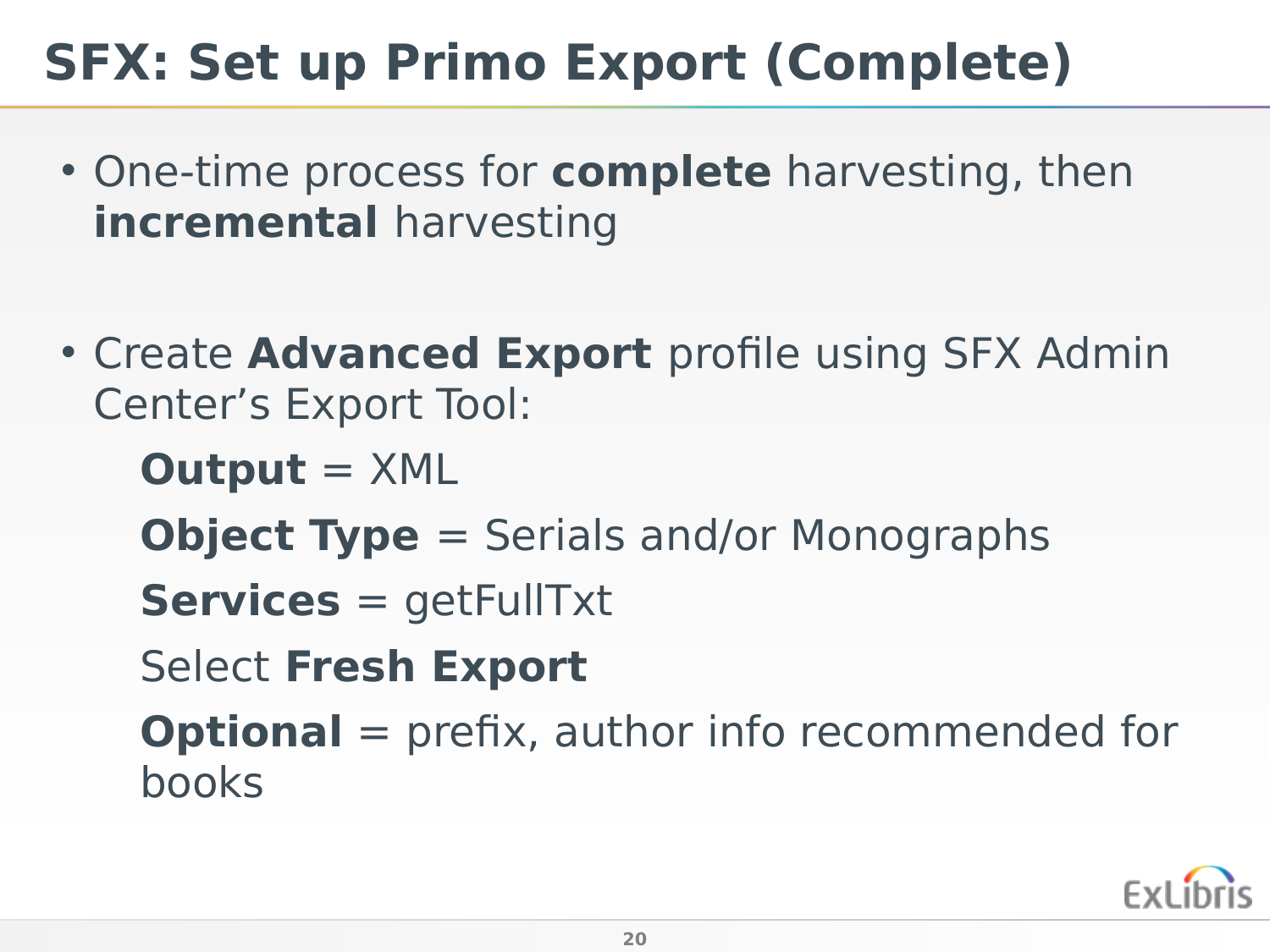

# SFX: Set up Primo Export (Complete)
One-time process for complete harvesting, then incremental harvesting

Create Advanced Export profile using SFX Admin Center’s Export Tool:
Output = XML
Object Type = Serials and/or Monographs
Services = getFullTxt
Select Fresh Export
Optional = prefix, author info recommended for books